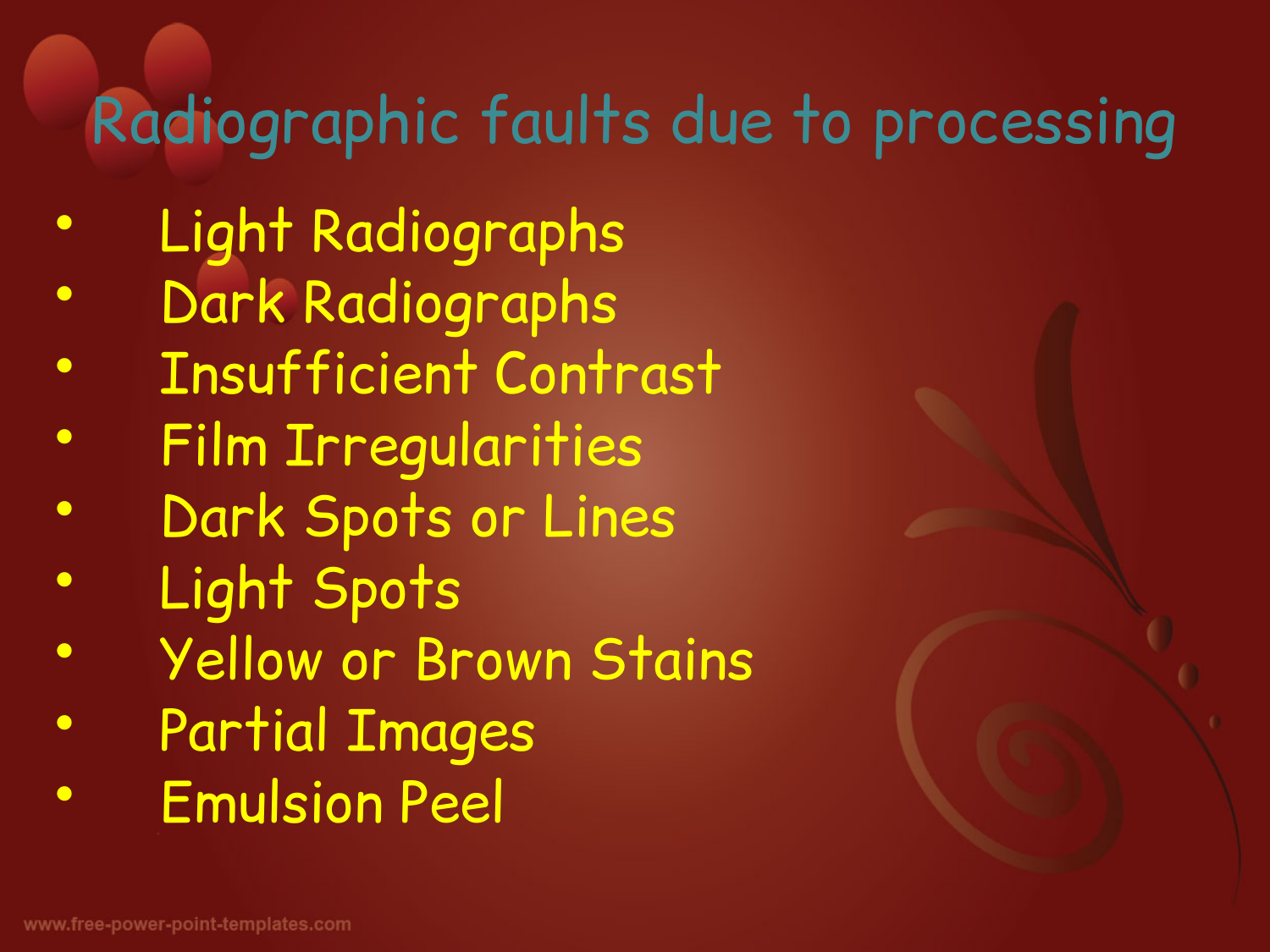

# Radiographic faults due to processing
Light Radiographs
Dark Radiographs
Insufficient Contrast
Film Irregularities
Dark Spots or Lines
Light Spots
Yellow or Brown Stains
Partial Images
Emulsion Peel